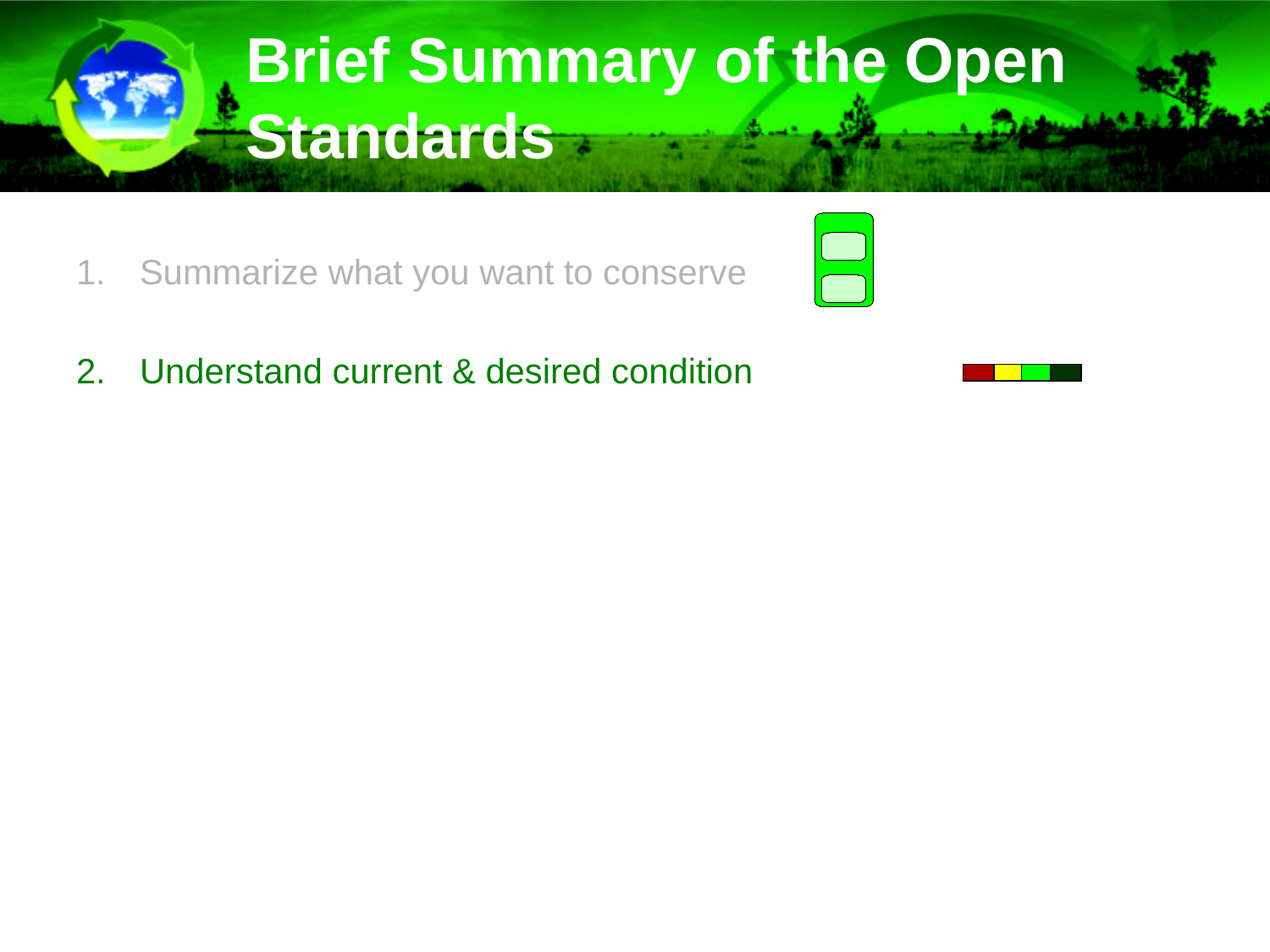

# Brief Summary of the Open Standards

Summarize what you want to conserve

Understand current & desired condition